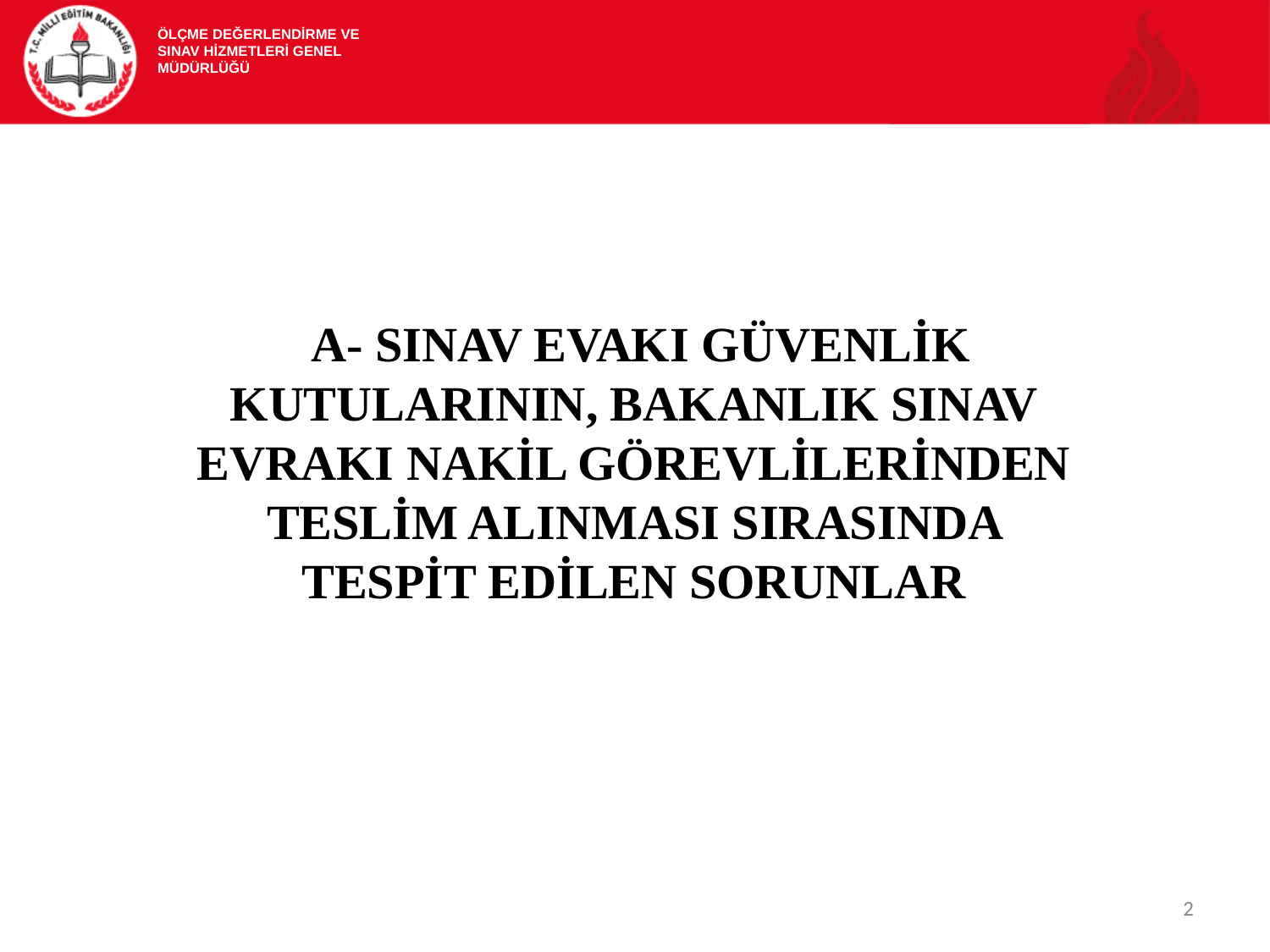

ÖLÇME DEĞERLENDİRME VE
SINAV HİZMETLERİ GENEL MÜDÜRLÜĞÜ
     A- SINAV EVAKI GÜVENLİK KUTULARININ, BAKANLIK SINAV EVRAKI NAKİL GÖREVLİLERİNDEN TESLİM ALINMASI SIRASINDA TESPİT EDİLEN SORUNLAR
2